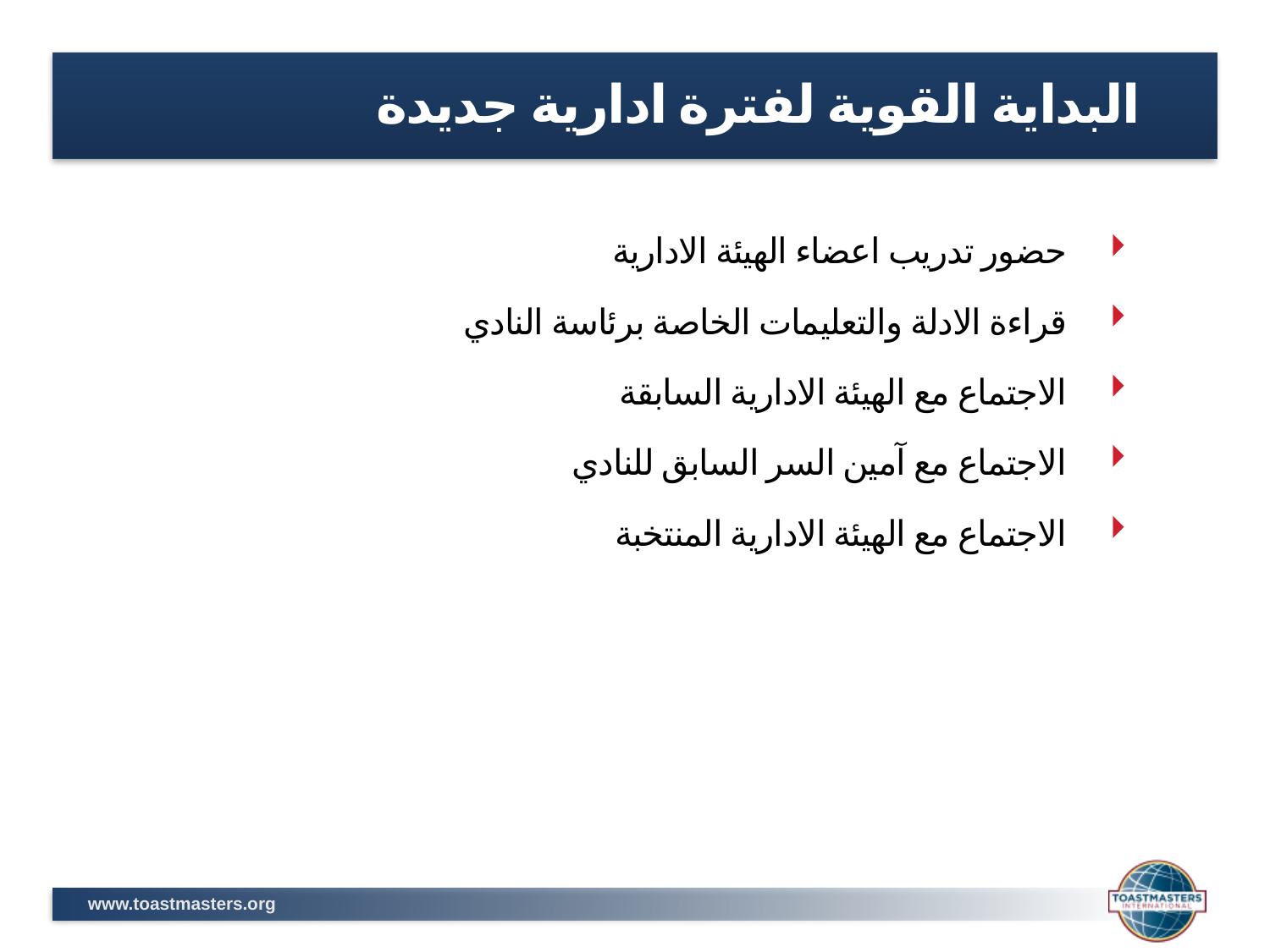

# البداية القوية لفترة ادارية جديدة
حضور تدريب اعضاء الهيئة الادارية
قراءة الادلة والتعليمات الخاصة برئاسة النادي
الاجتماع مع الهيئة الادارية السابقة
الاجتماع مع آمين السر السابق للنادي
الاجتماع مع الهيئة الادارية المنتخبة